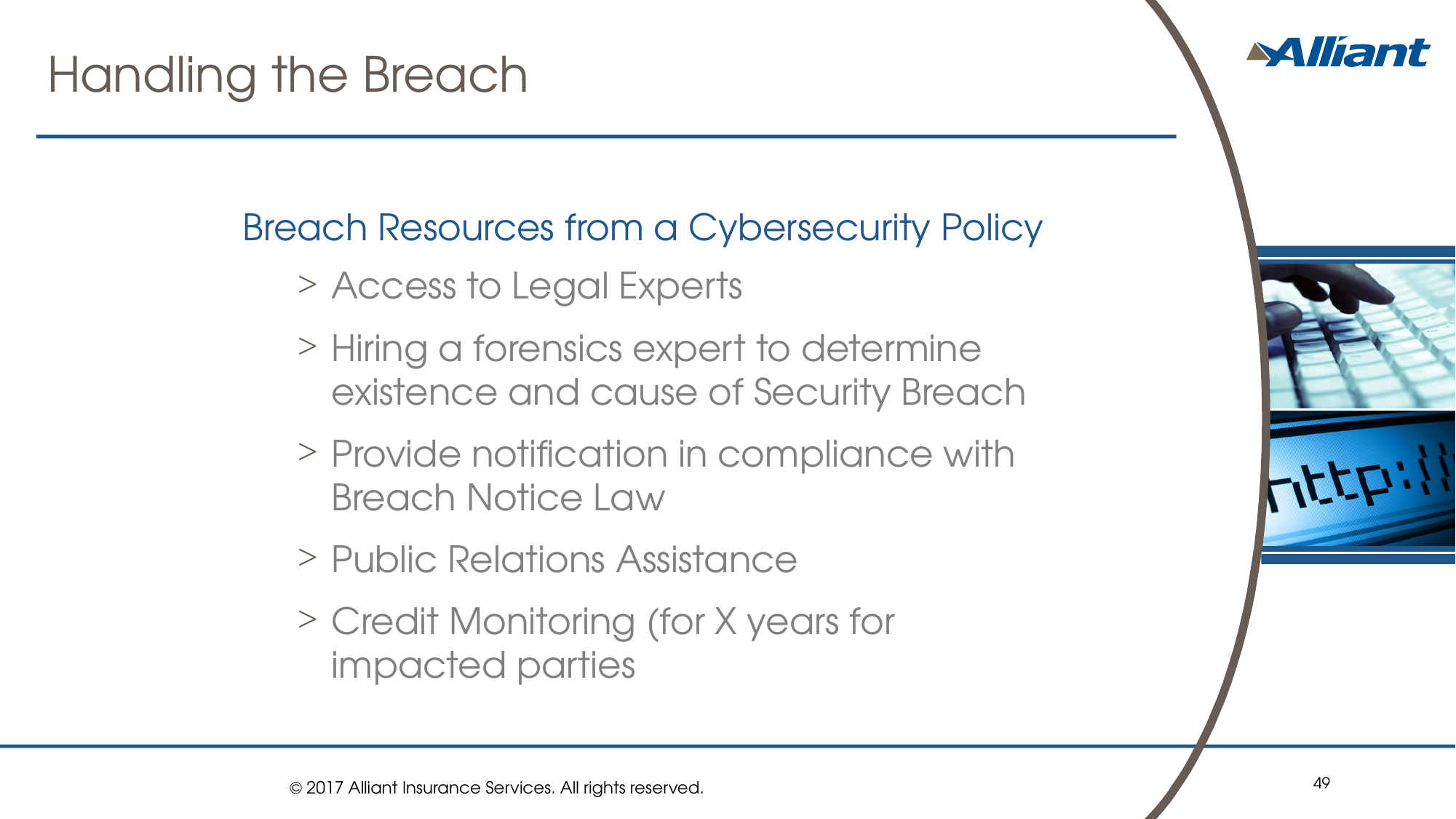

# Handling the Breach
Breach Resources from a Cybersecurity Policy
Access to Legal Experts
Hiring a forensics expert to determine existence and cause of Security Breach
Provide notification in compliance with Breach Notice Law
Public Relations Assistance
Credit Monitoring (for X years for impacted parties

49